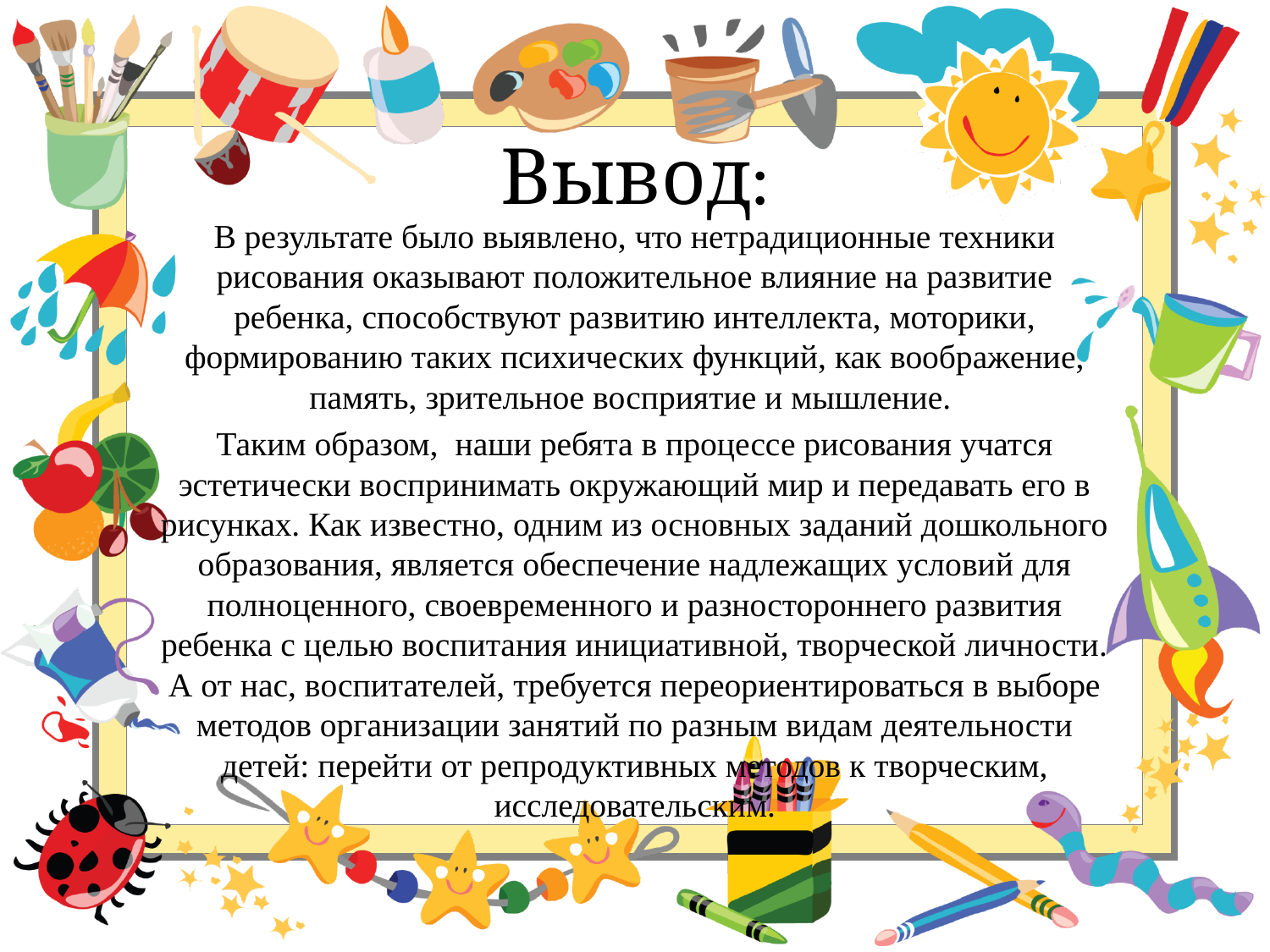

# Вывод:
В результате было выявлено, что нетрадиционные техники рисования оказывают положительное влияние на развитие ребенка, способствуют развитию интеллекта, моторики, формированию таких психических функций, как воображение, память, зрительное восприятие и мышление.
Таким образом,  наши ребята в процессе рисования учатся эстетически воспринимать окружающий мир и передавать его в рисунках. Как известно, одним из основных заданий дошкольного образования, является обеспечение надлежащих условий для полноценного, своевременного и разностороннего развития ребенка с целью воспитания инициативной, творческой личности. А от нас, воспитателей, требуется переориентироваться в выборе методов организации занятий по разным видам деятельности детей: перейти от репродуктивных методов к творческим, исследовательским.